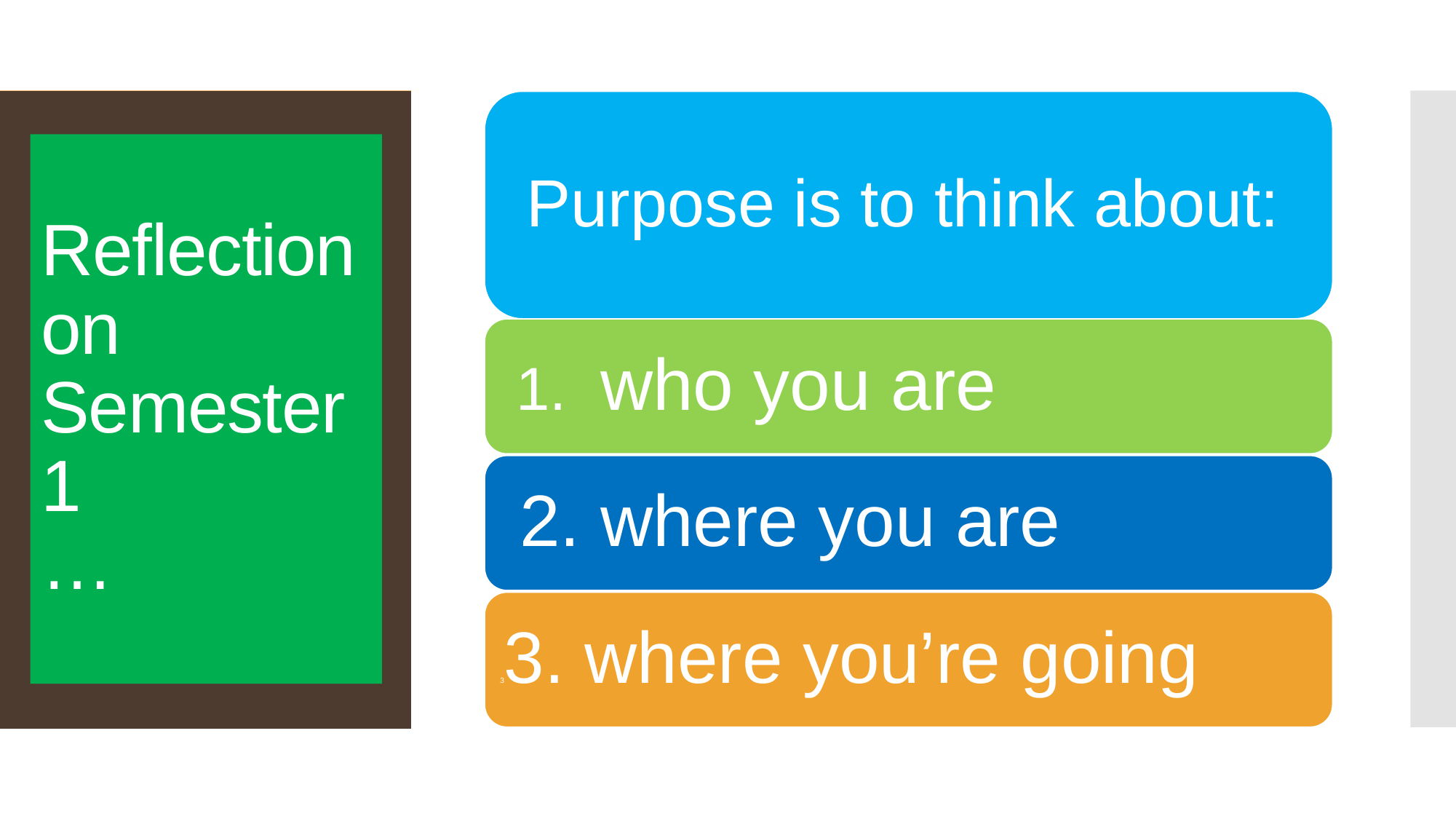

Purpose is to think about:
1.  who you are
2. where you are
33. where you’re going

# Reflection on Semester 1 …